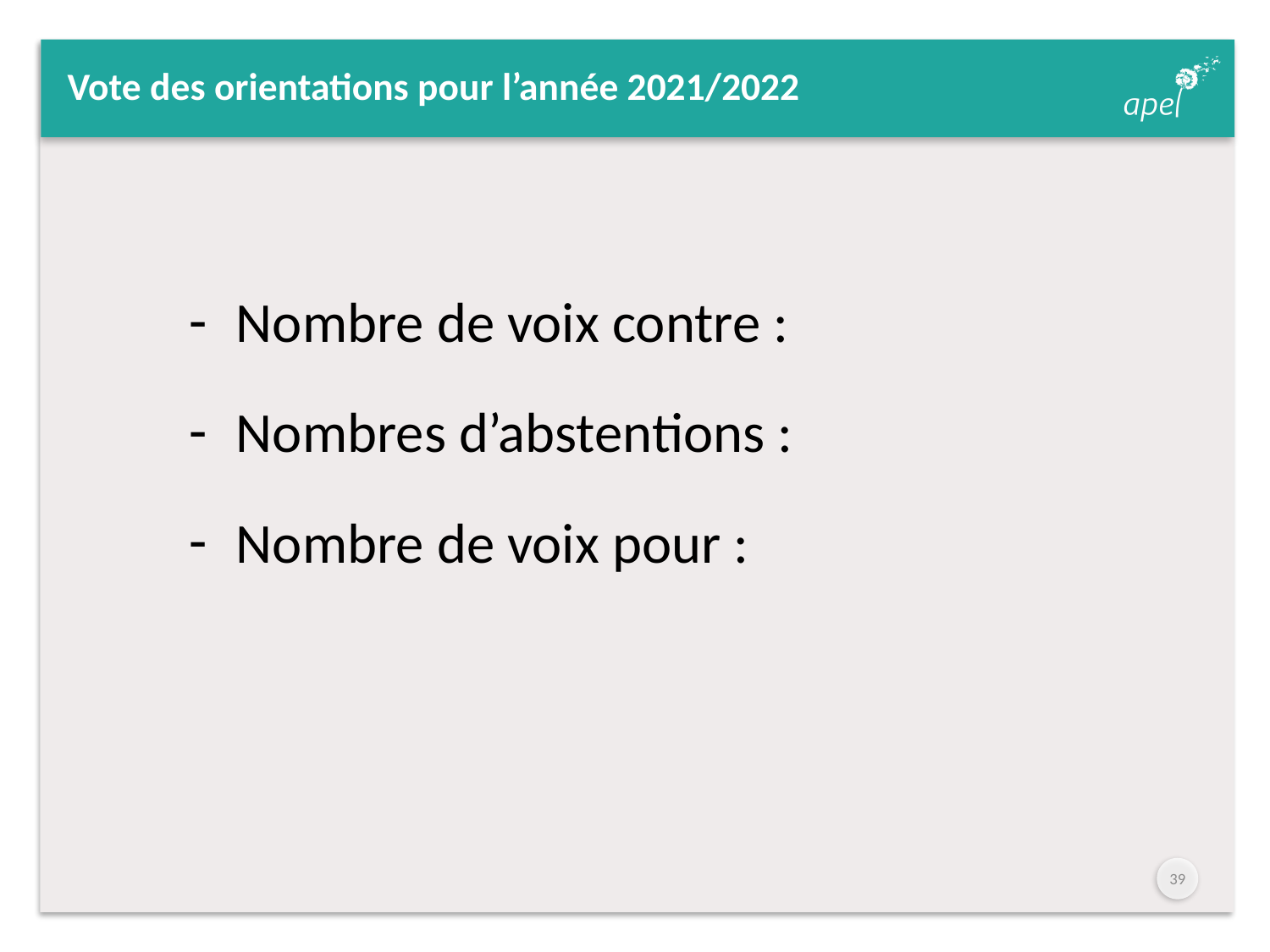

# Vote des orientations pour l’année 2021/2022

Nombre de voix contre :
Nombres d’abstentions :
Nombre de voix pour :

39